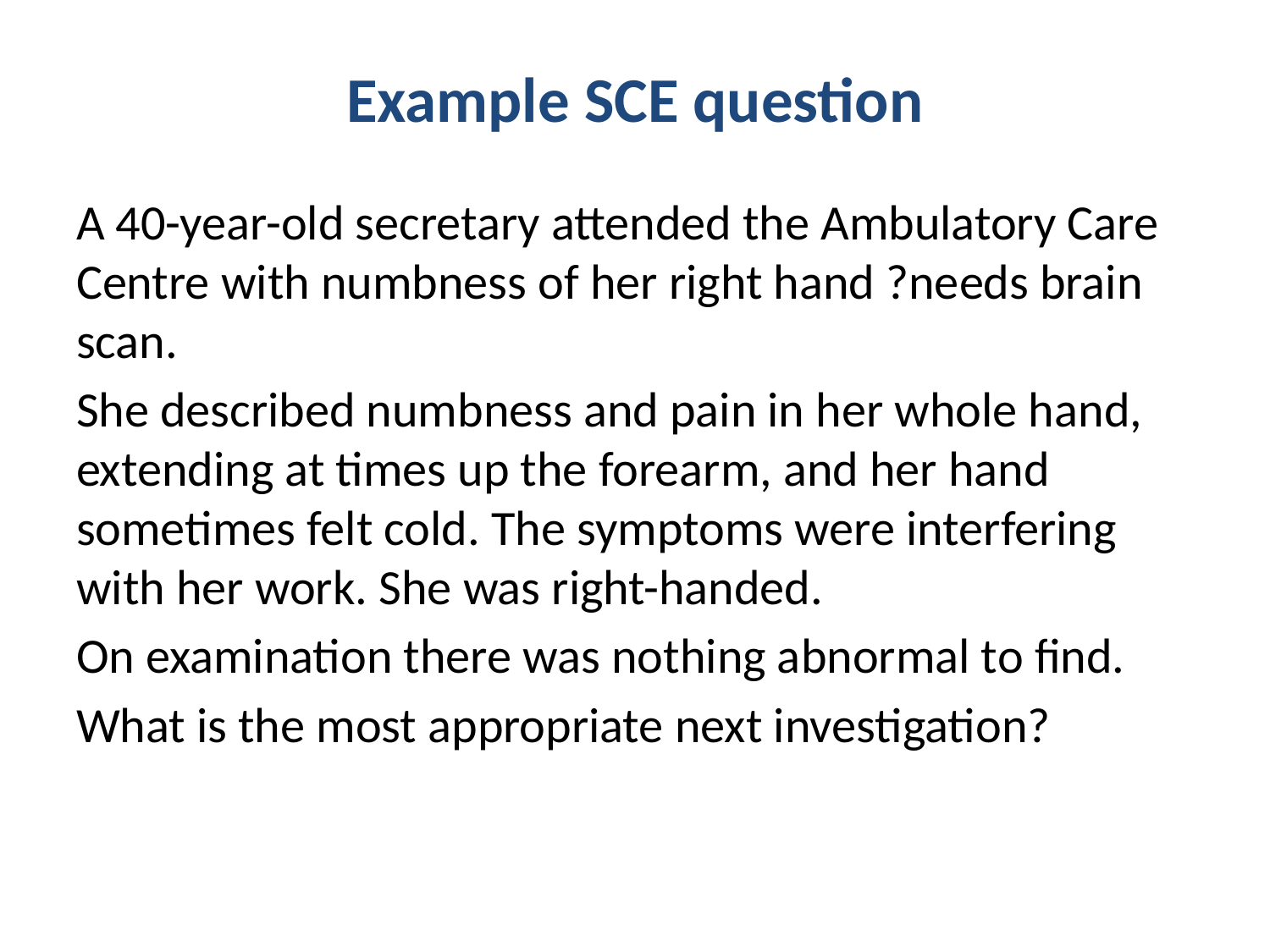

# Example SCE question
A 40-year-old secretary attended the Ambulatory Care Centre with numbness of her right hand ?needs brain scan.
She described numbness and pain in her whole hand, extending at times up the forearm, and her hand sometimes felt cold. The symptoms were interfering with her work. She was right-handed.
On examination there was nothing abnormal to find.
What is the most appropriate next investigation?